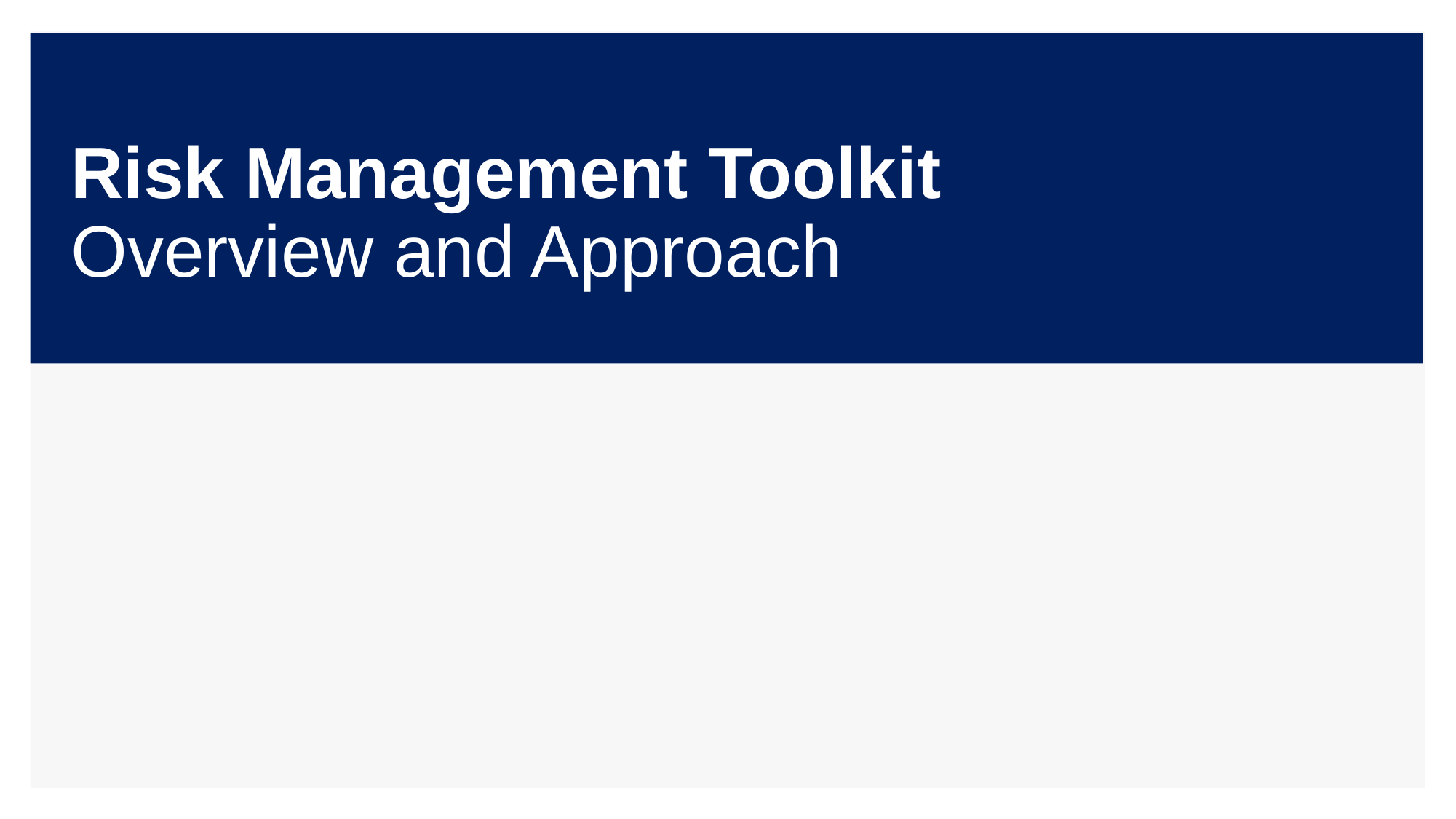

# Risk Management Toolkit Overview and Approach